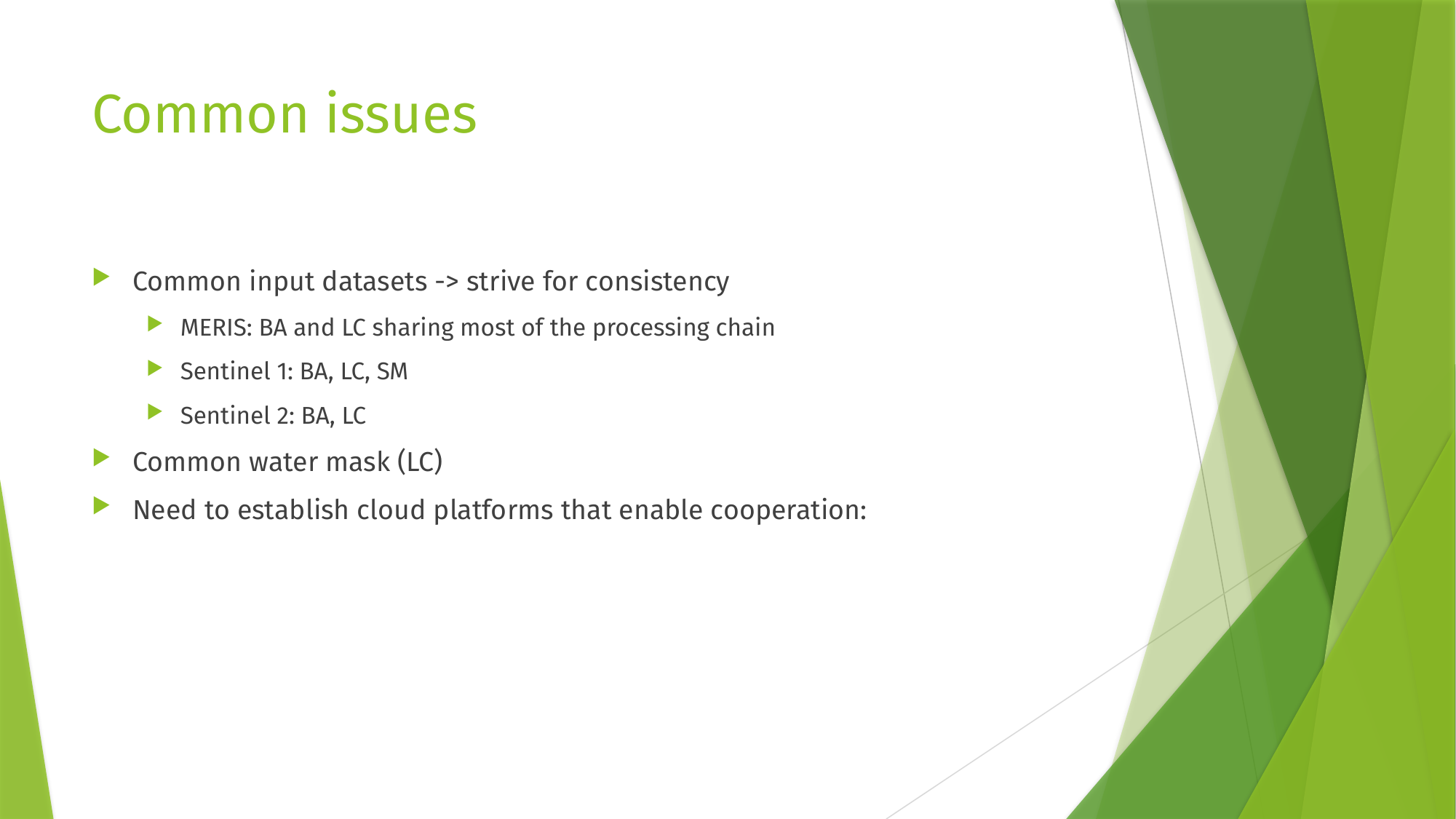

# Common issues
Common input datasets -> strive for consistency
MERIS: BA and LC sharing most of the processing chain
Sentinel 1: BA, LC, SM
Sentinel 2: BA, LC
Common water mask (LC)
Need to establish cloud platforms that enable cooperation: